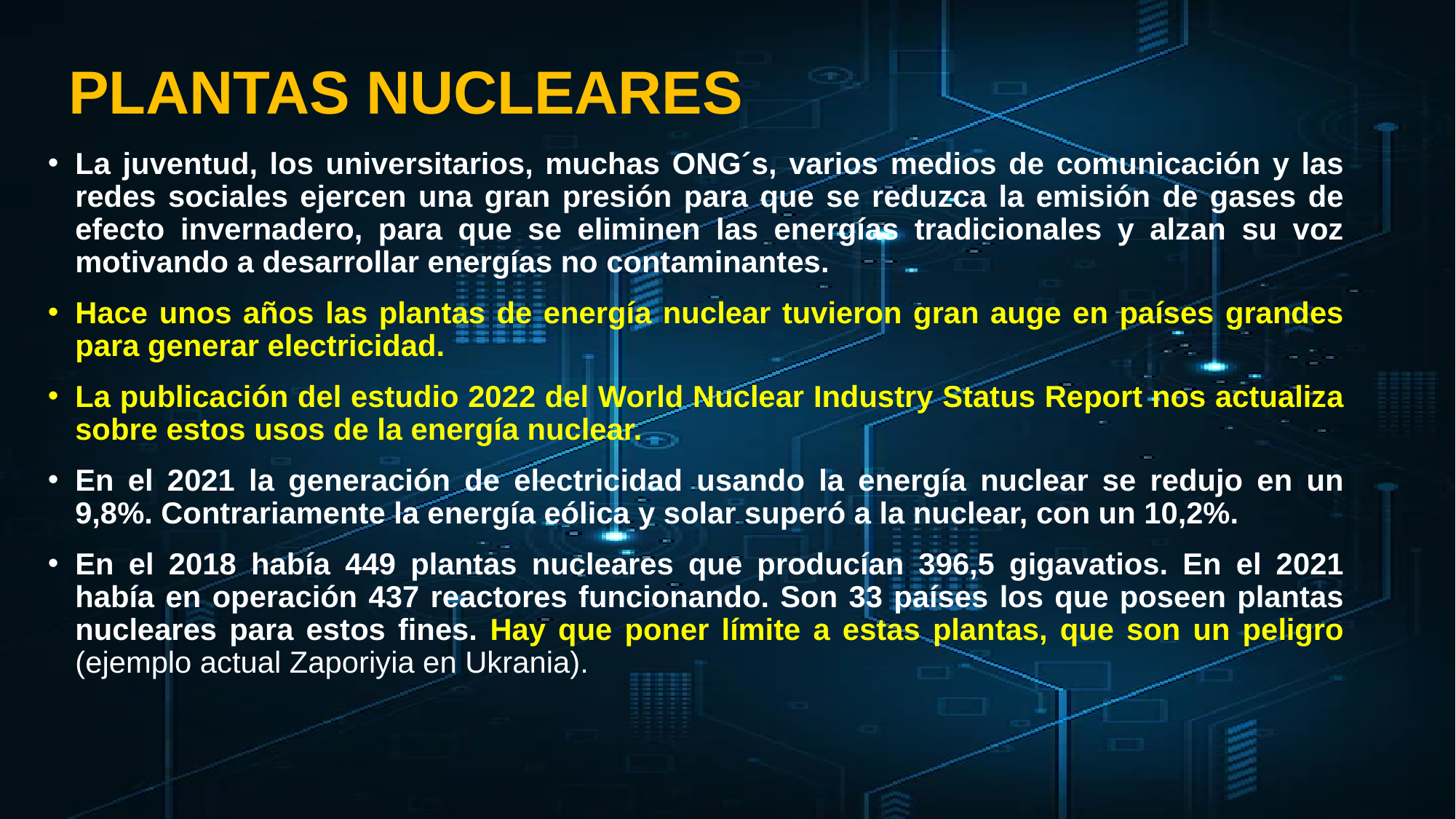

# PLANTAS NUCLEARES
La juventud, los universitarios, muchas ONG´s, varios medios de comunicación y las redes sociales ejercen una gran presión para que se reduzca la emisión de gases de efecto invernadero, para que se eliminen las energías tradicionales y alzan su voz motivando a desarrollar energías no contaminantes.
Hace unos años las plantas de energía nuclear tuvieron gran auge en países grandes para generar electricidad.
La publicación del estudio 2022 del World Nuclear Industry Status Report nos actualiza sobre estos usos de la energía nuclear.
En el 2021 la generación de electricidad usando la energía nuclear se redujo en un 9,8%. Contrariamente la energía eólica y solar superó a la nuclear, con un 10,2%.
En el 2018 había 449 plantas nucleares que producían 396,5 gigavatios. En el 2021 había en operación 437 reactores funcionando. Son 33 países los que poseen plantas nucleares para estos fines. Hay que poner límite a estas plantas, que son un peligro (ejemplo actual Zaporiyia en Ukrania).